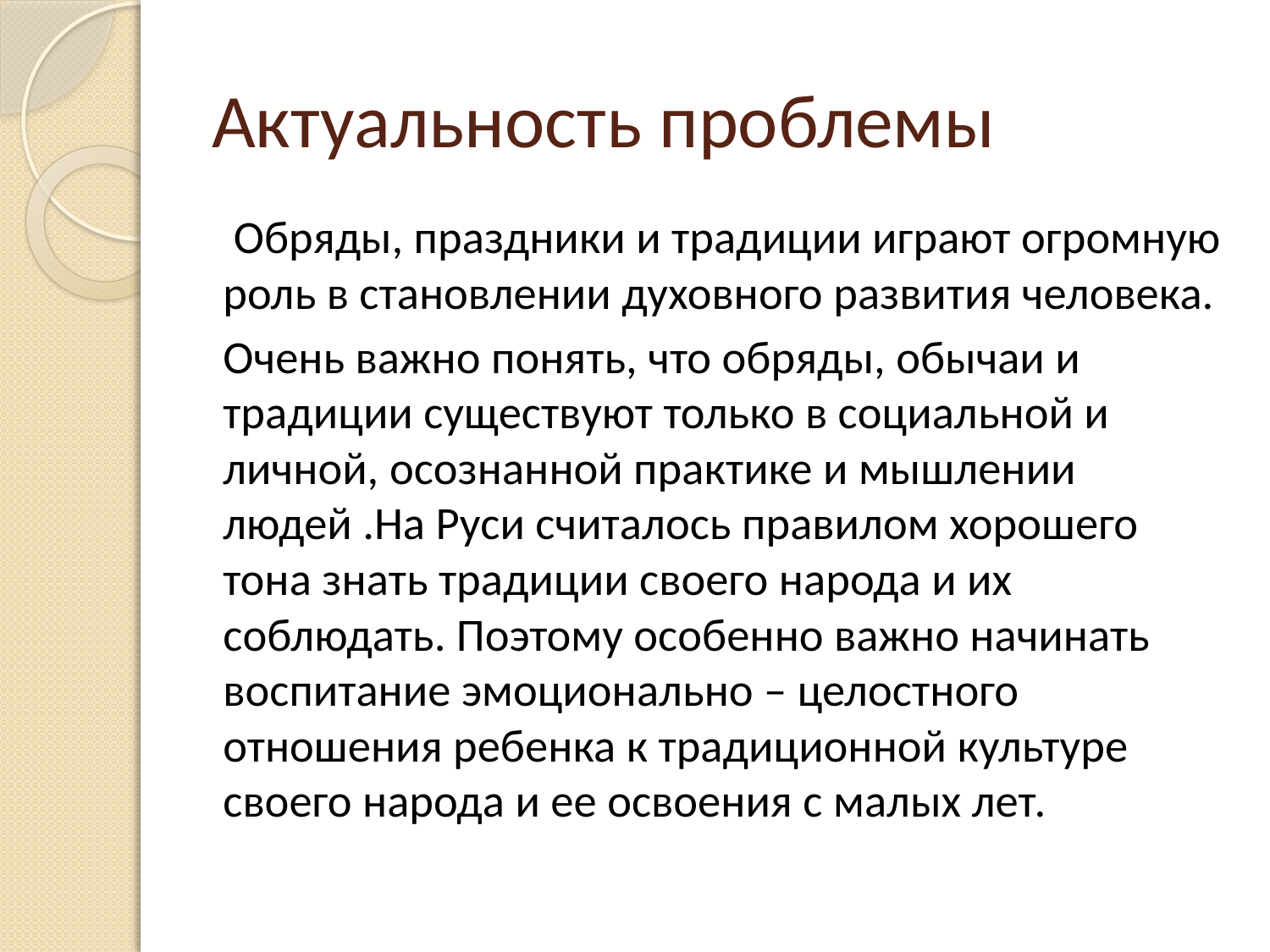

# Актуальность проблемы
 Обряды, праздники и традиции играют огромную роль в становлении духовного развития человека.
Очень важно понять, что обряды, обычаи и традиции существуют только в социальной и личной, осознанной практике и мышлении людей .На Руси считалось правилом хорошего тона знать традиции своего народа и их соблюдать. Поэтому особенно важно начинать воспитание эмоционально – целостного отношения ребенка к традиционной культуре своего народа и ее освоения с малых лет.